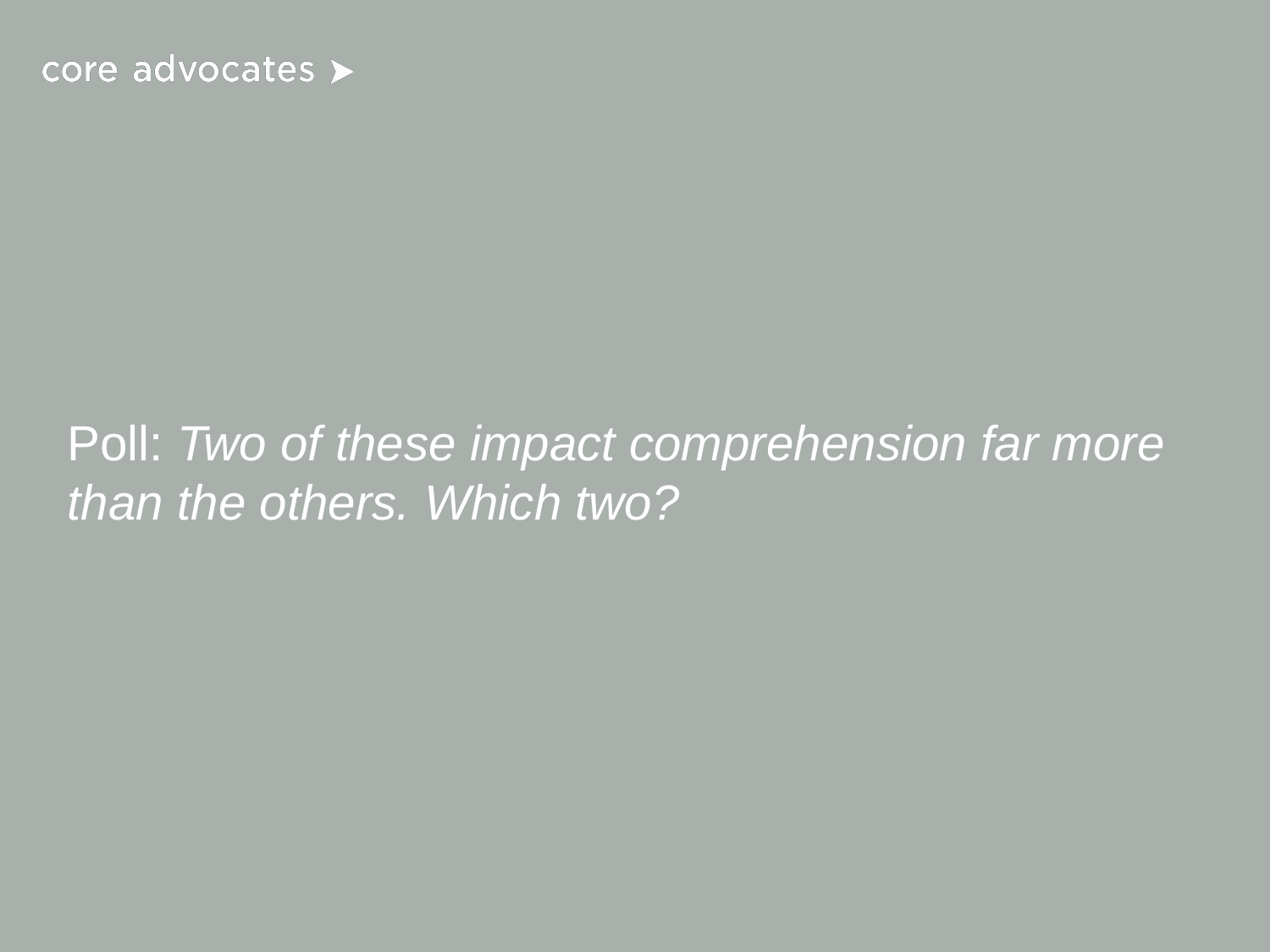

# Poll: Two of these impact comprehension far more than the others. Which two?